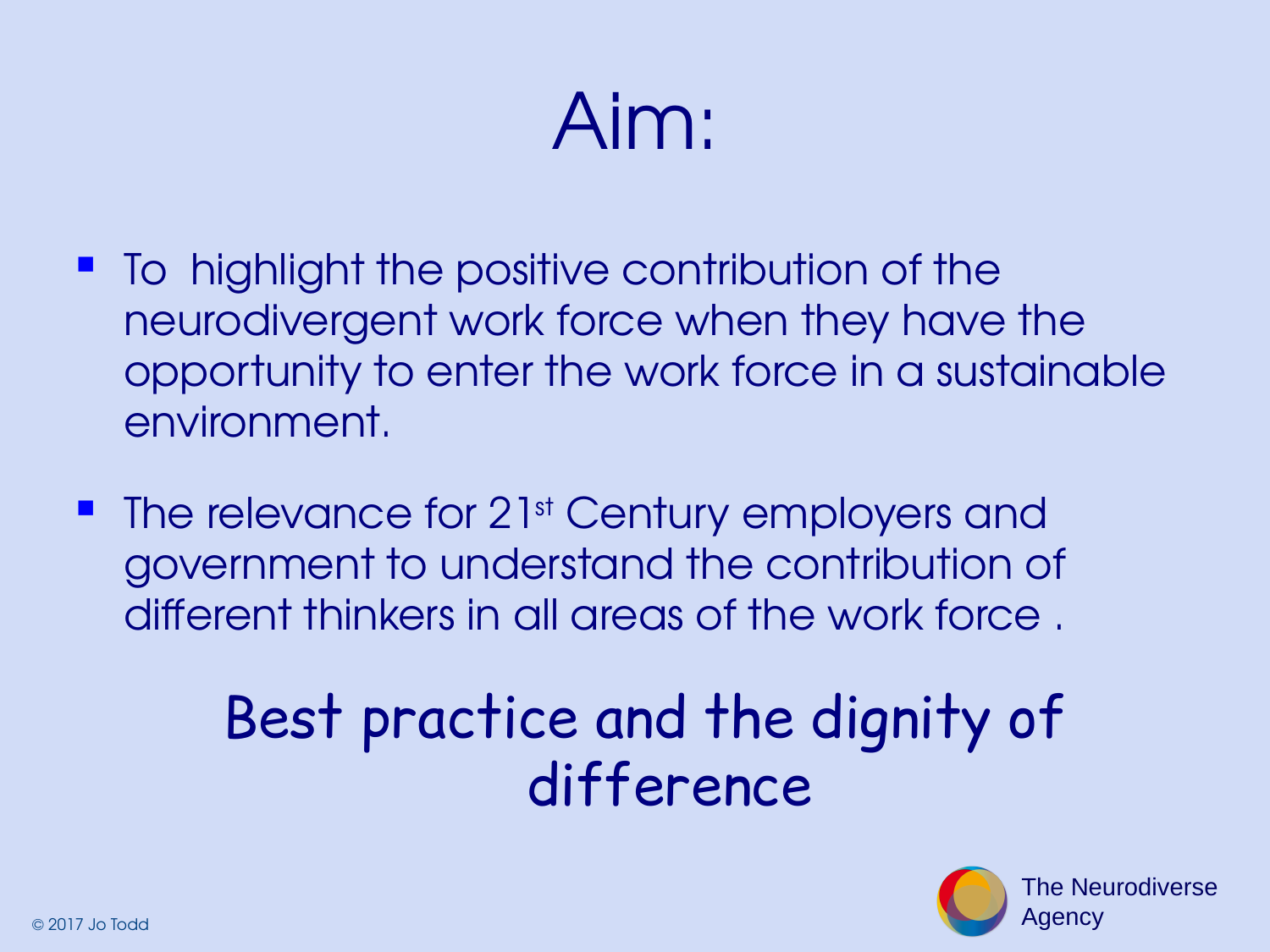

# Aim:
To  highlight the positive contribution of the neurodivergent work force when they have the opportunity to enter the work force in a sustainable environment.
The relevance for 21st Century employers and government to understand the contribution of different thinkers in all areas of the work force .
Best practice and the dignity of difference